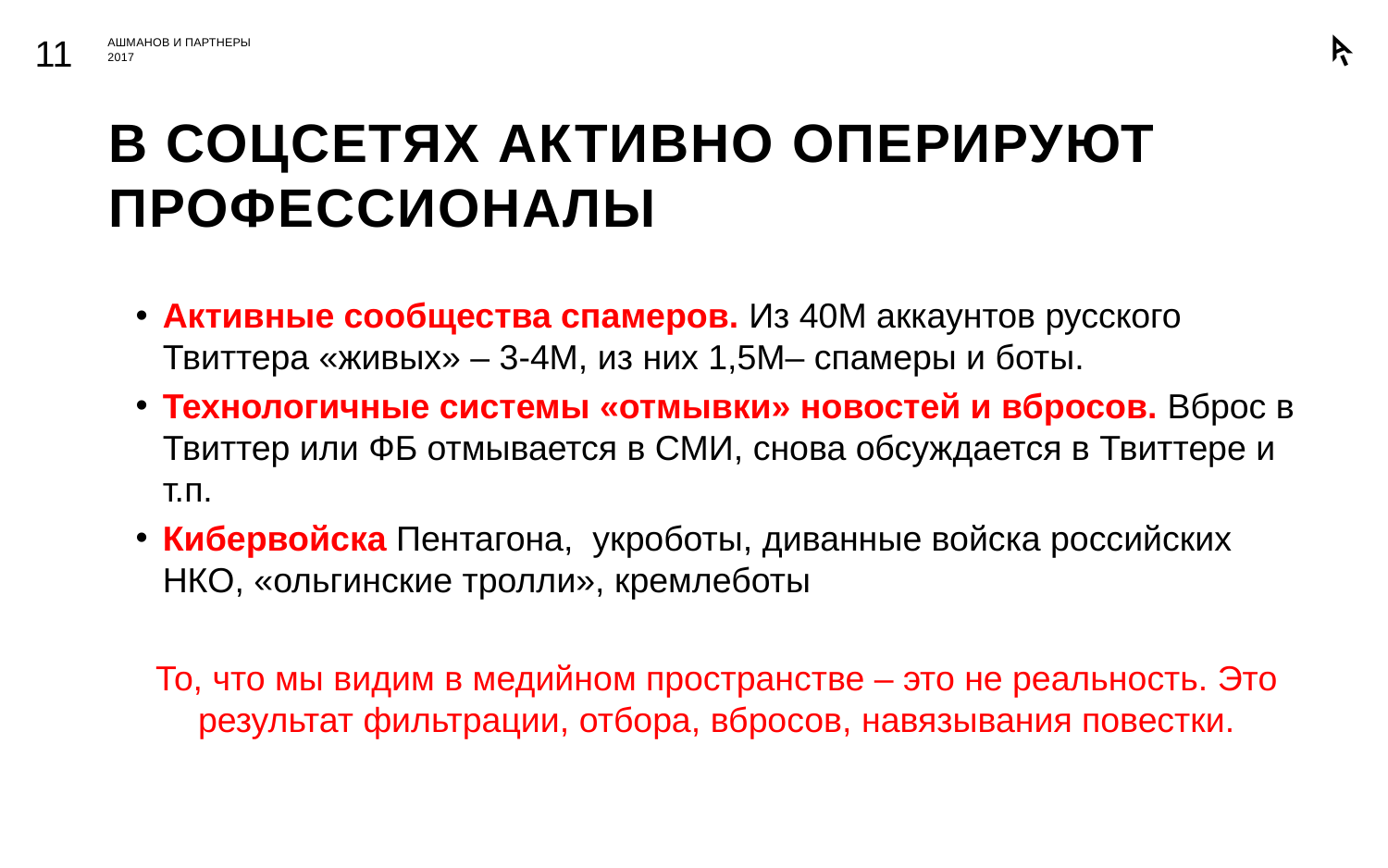

11
# В соцсетях активно оперируют профессионалы
Активные сообщества спамеров. Из 40М аккаунтов русского Твиттера «живых» – 3-4М, из них 1,5М– спамеры и боты.
Технологичные системы «отмывки» новостей и вбросов. Вброс в Твиттер или ФБ отмывается в СМИ, снова обсуждается в Твиттере и т.п.
Кибервойска Пентагона,  укроботы, диванные войска российских НКО, «ольгинские тролли», кремлеботы

То, что мы видим в медийном пространстве – это не реальность. Это результат фильтрации, отбора, вбросов, навязывания повестки.